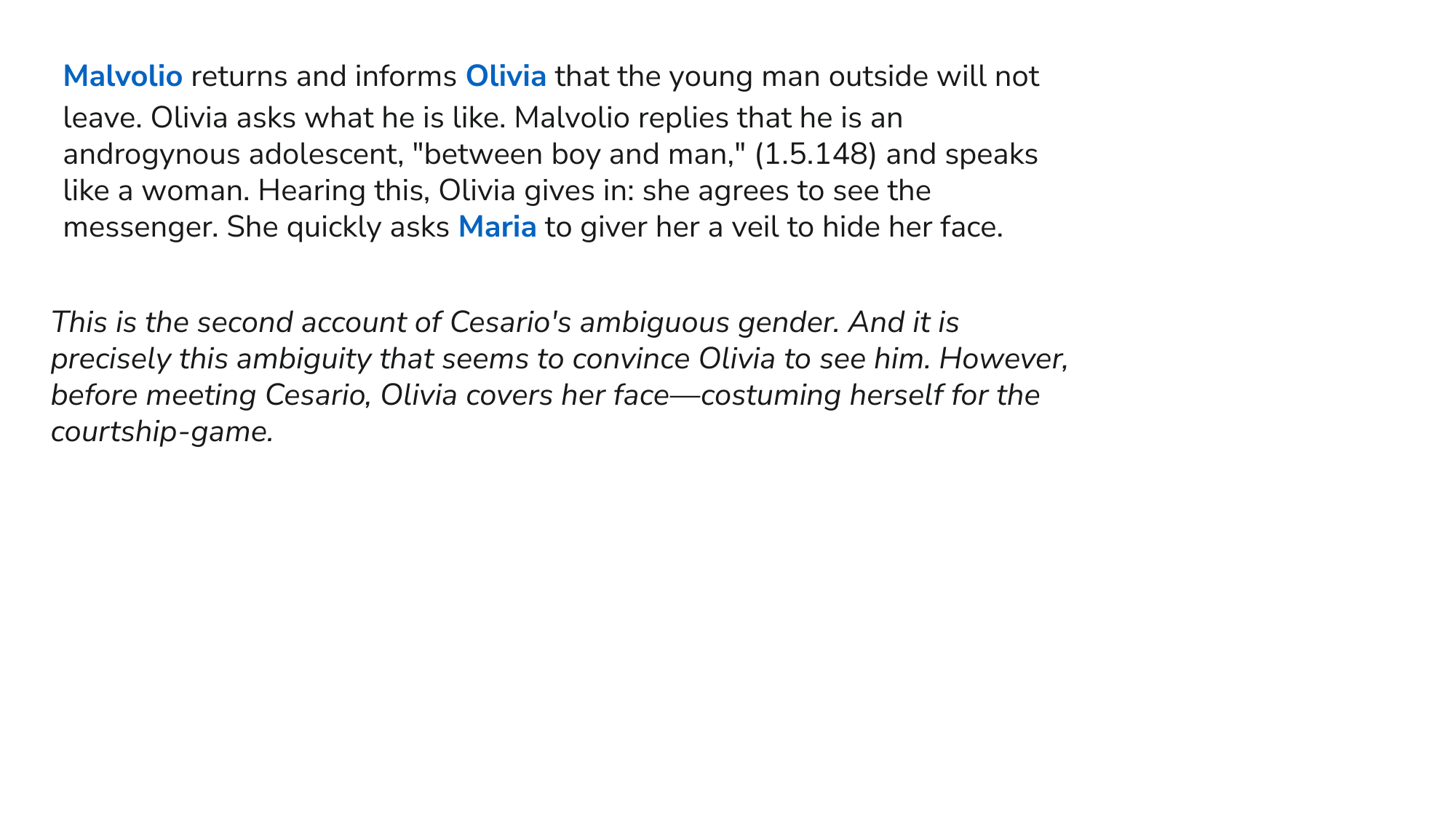

Malvolio returns and informs Olivia that the young man outside will not leave. Olivia asks what he is like. Malvolio replies that he is an androgynous adolescent, "between boy and man," (1.5.148) and speaks like a woman. Hearing this, Olivia gives in: she agrees to see the messenger. She quickly asks Maria to giver her a veil to hide her face.
This is the second account of Cesario's ambiguous gender. And it is precisely this ambiguity that seems to convince Olivia to see him. However, before meeting Cesario, Olivia covers her face—costuming herself for the courtship-game.